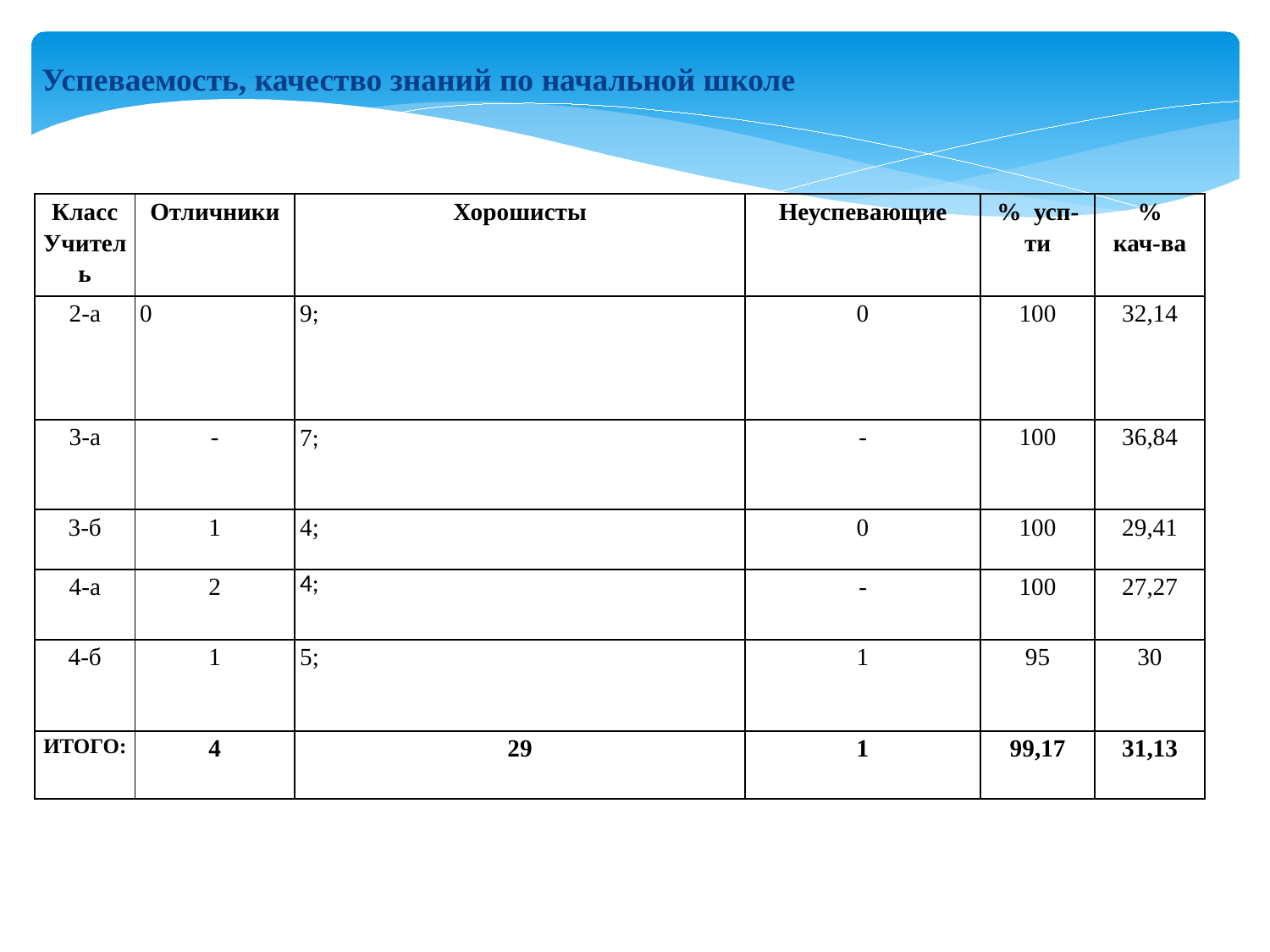

Успеваемость, качество знаний по начальной школе
| Класс Учитель | Отличники | Хорошисты | Неуспевающие | % усп-ти | % кач-ва |
| --- | --- | --- | --- | --- | --- |
| 2-а | 0 | 9; | 0 | 100 | 32,14 |
| 3-а | - | 7; | - | 100 | 36,84 |
| 3-б | 1 | 4; | 0 | 100 | 29,41 |
| 4-а | 2 | 4; | - | 100 | 27,27 |
| 4-б | 1 | 5; | 1 | 95 | 30 |
| ИТОГО: | 4 | 29 | 1 | 99,17 | 31,13 |